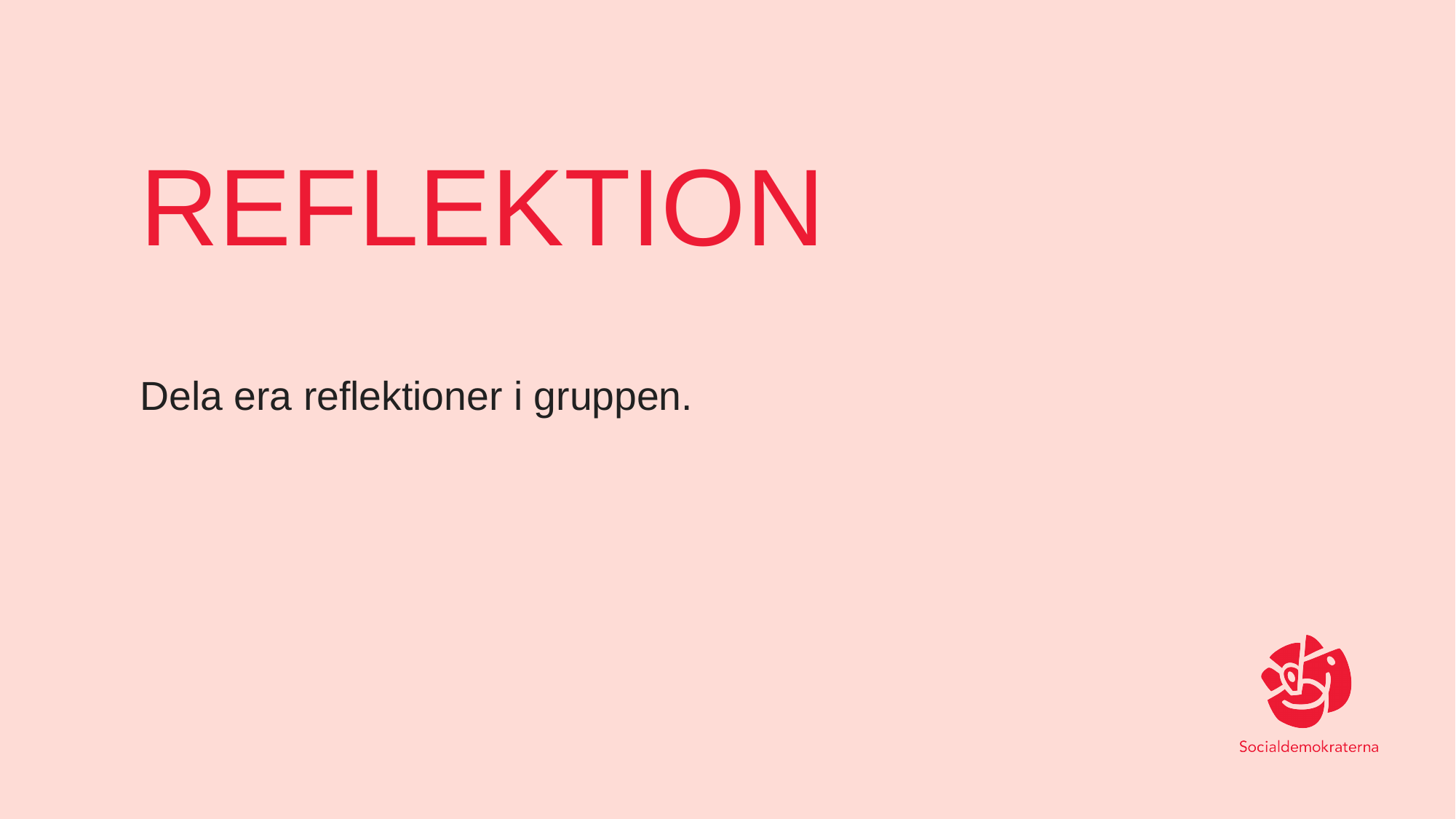

# REFLEKTION

Dela era reflektioner i gruppen.